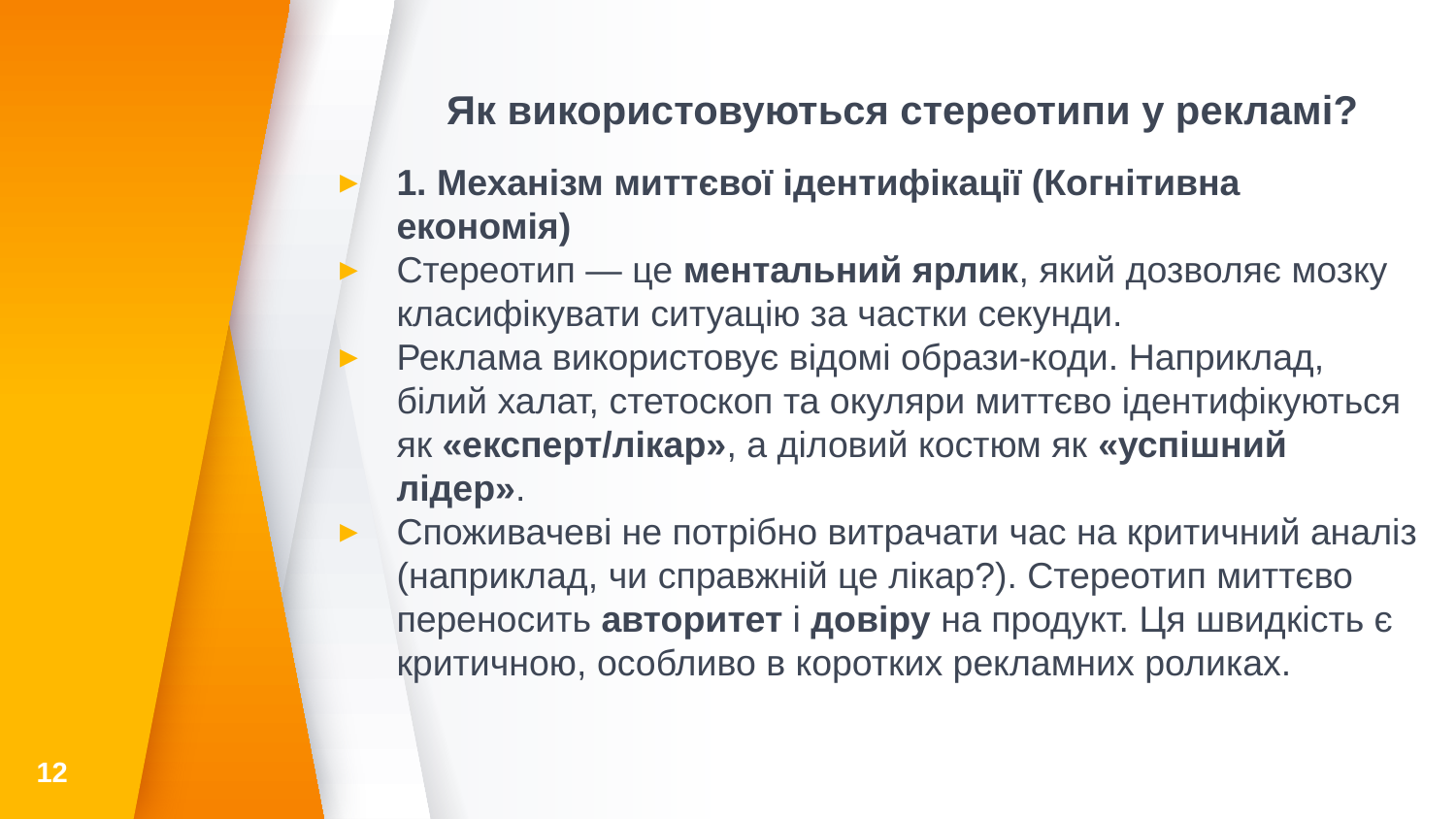

# Як використовуються стереотипи у рекламі?
1. Механізм миттєвої ідентифікації (Когнітивна економія)
Стереотип — це ментальний ярлик, який дозволяє мозку класифікувати ситуацію за частки секунди.
Реклама використовує відомі образи-коди. Наприклад, білий халат, стетоскоп та окуляри миттєво ідентифікуються як «експерт/лікар», а діловий костюм як «успішний лідер».
Споживачеві не потрібно витрачати час на критичний аналіз (наприклад, чи справжній це лікар?). Стереотип миттєво переносить авторитет і довіру на продукт. Ця швидкість є критичною, особливо в коротких рекламних роликах.
12